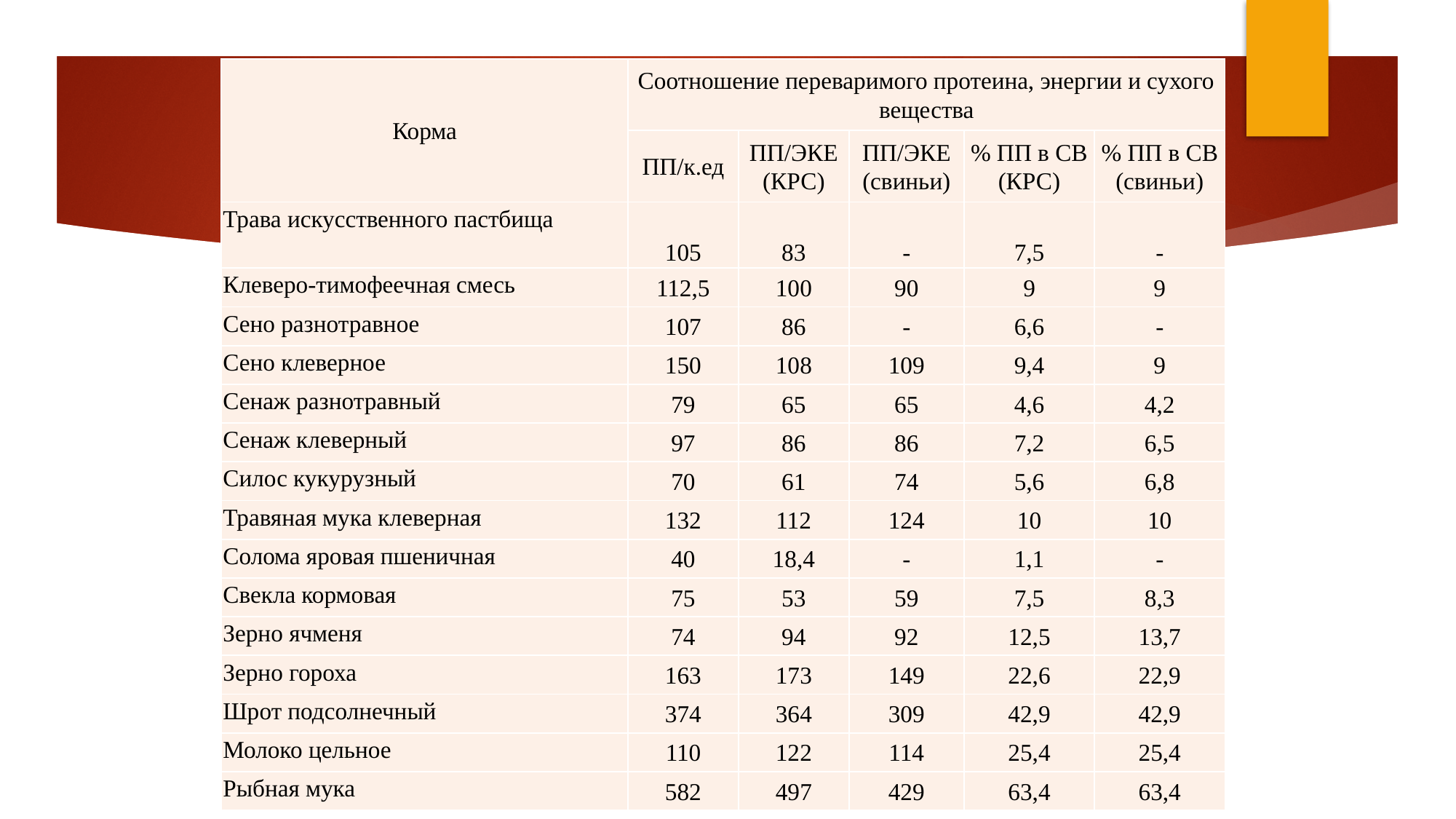

Соотношение протеина, энергии и сухого вещества в кормах
| Корма | Соотношение переваримого протеина, энергии и сухого вещества |  |  |  |  |
| --- | --- | --- | --- | --- | --- |
|  | ПП/к.ед | ПП/ЭКЕ (КРС) | ПП/ЭКЕ (свиньи) | % ПП в СВ (КРС) | % ПП в СВ (свиньи) |
| Трава искусственного пастбища | 105 | 83 | - | 7,5 | - |
| Клеверо-тимофеечная смесь | 112,5 | 100 | 90 | 9 | 9 |
| Сено разнотравное | 107 | 86 | - | 6,6 | - |
| Сено клеверное | 150 | 108 | 109 | 9,4 | 9 |
| Сенаж разнотравный | 79 | 65 | 65 | 4,6 | 4,2 |
| Сенаж клеверный | 97 | 86 | 86 | 7,2 | 6,5 |
| Силос кукурузный | 70 | 61 | 74 | 5,6 | 6,8 |
| Травяная мука клеверная | 132 | 112 | 124 | 10 | 10 |
| Солома яровая пшеничная | 40 | 18,4 | - | 1,1 | - |
| Свекла кормовая | 75 | 53 | 59 | 7,5 | 8,3 |
| Зерно ячменя | 74 | 94 | 92 | 12,5 | 13,7 |
| Зерно гороха | 163 | 173 | 149 | 22,6 | 22,9 |
| Шрот подсолнечный | 374 | 364 | 309 | 42,9 | 42,9 |
| Молоко цельное | 110 | 122 | 114 | 25,4 | 25,4 |
| Рыбная мука | 582 | 497 | 429 | 63,4 | 63,4 |
#